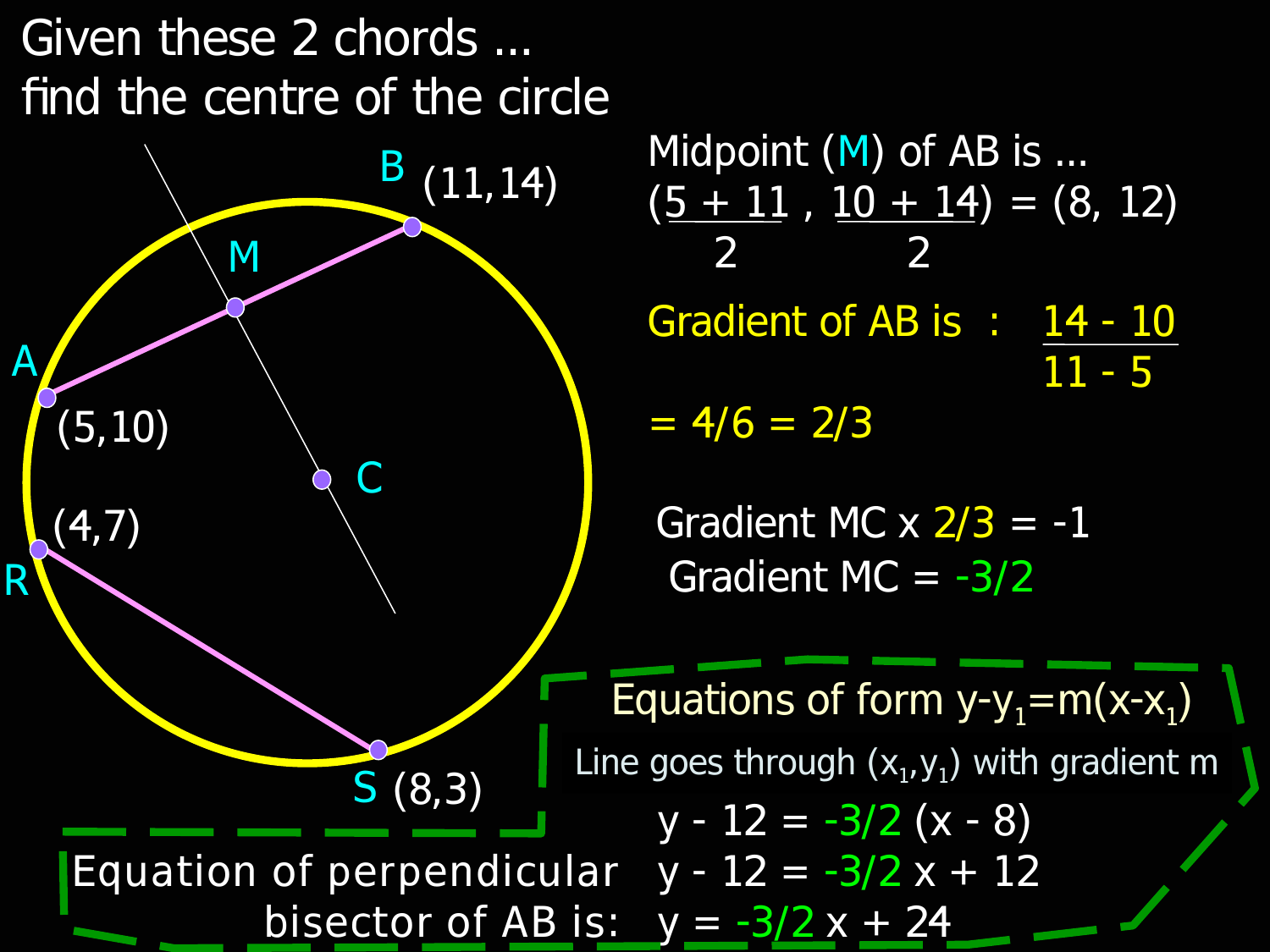

Given these 2 chords …
find the centre of the circle
Midpoint (M) of AB is …
(5 + 11 , 10 + 14) = (8, 12)
     2             2

M

B

(11,14)

Gradient of AB is  :   14 - 10
                              11 - 5
= 4/6 = 2/3

A

(5,10)
C

Gradient MC x 2/3 = -1
Gradient MC = -3/2
(4,7)

R

Equations of form y-y1=m(x-x1)

Line goes through (x1,y1) with gradient m

y - 12 = -3/2 (x - 8)
y - 12 = -3/2 x + 12
y = -3/2 x + 24
Equation of perpendicular bisector of AB is:

S
(8,3)